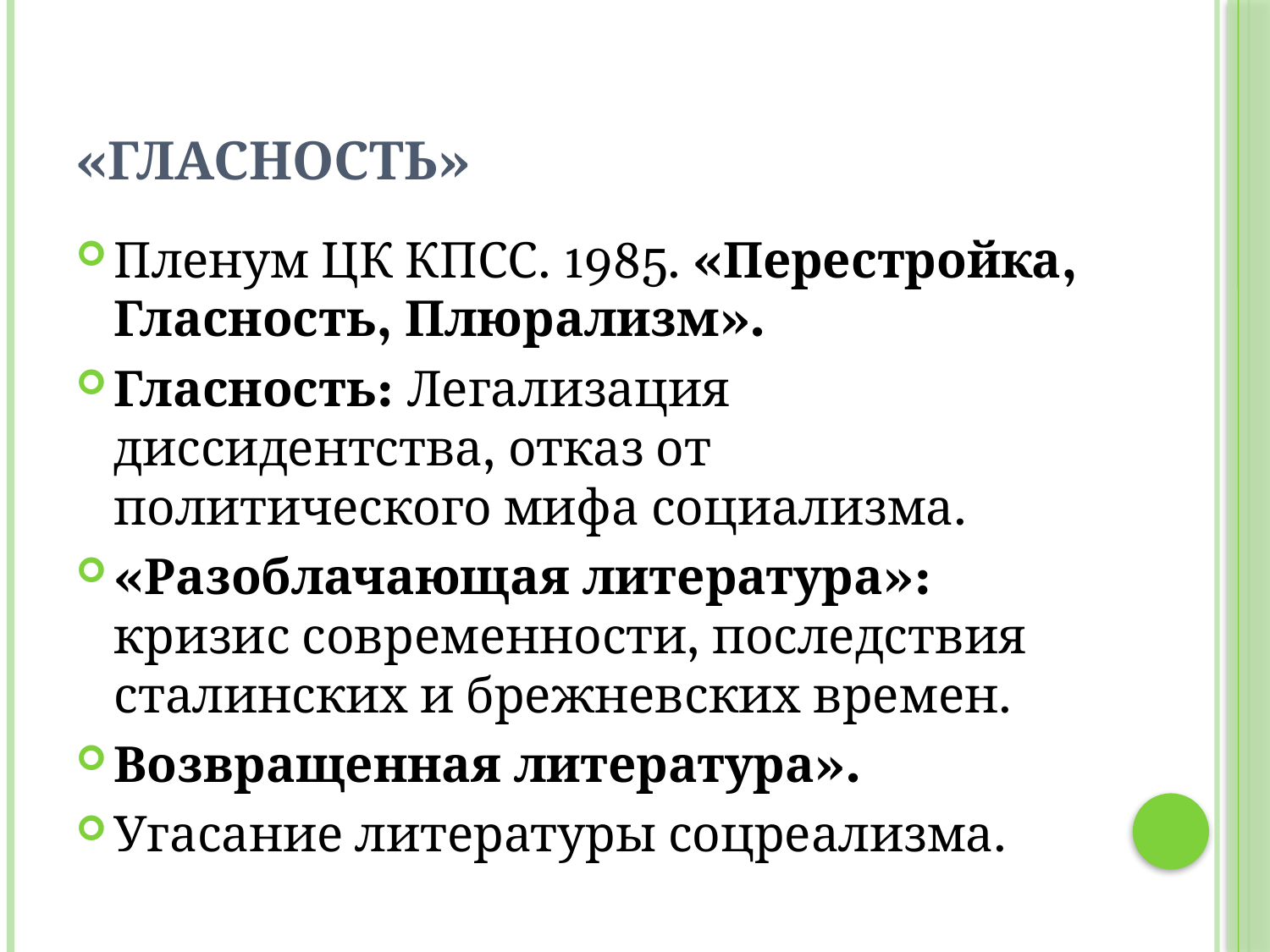

# «Гласность»
Пленум ЦК КПСС. 1985. «Перестройка, Гласность, Плюрализм».
Гласность: Легализация диссидентства, отказ от политического мифа социализма.
«Разоблачающая литература»: кризис современности, последствия сталинских и брежневских времен.
Возвращенная литература».
Угасание литературы соцреализма.